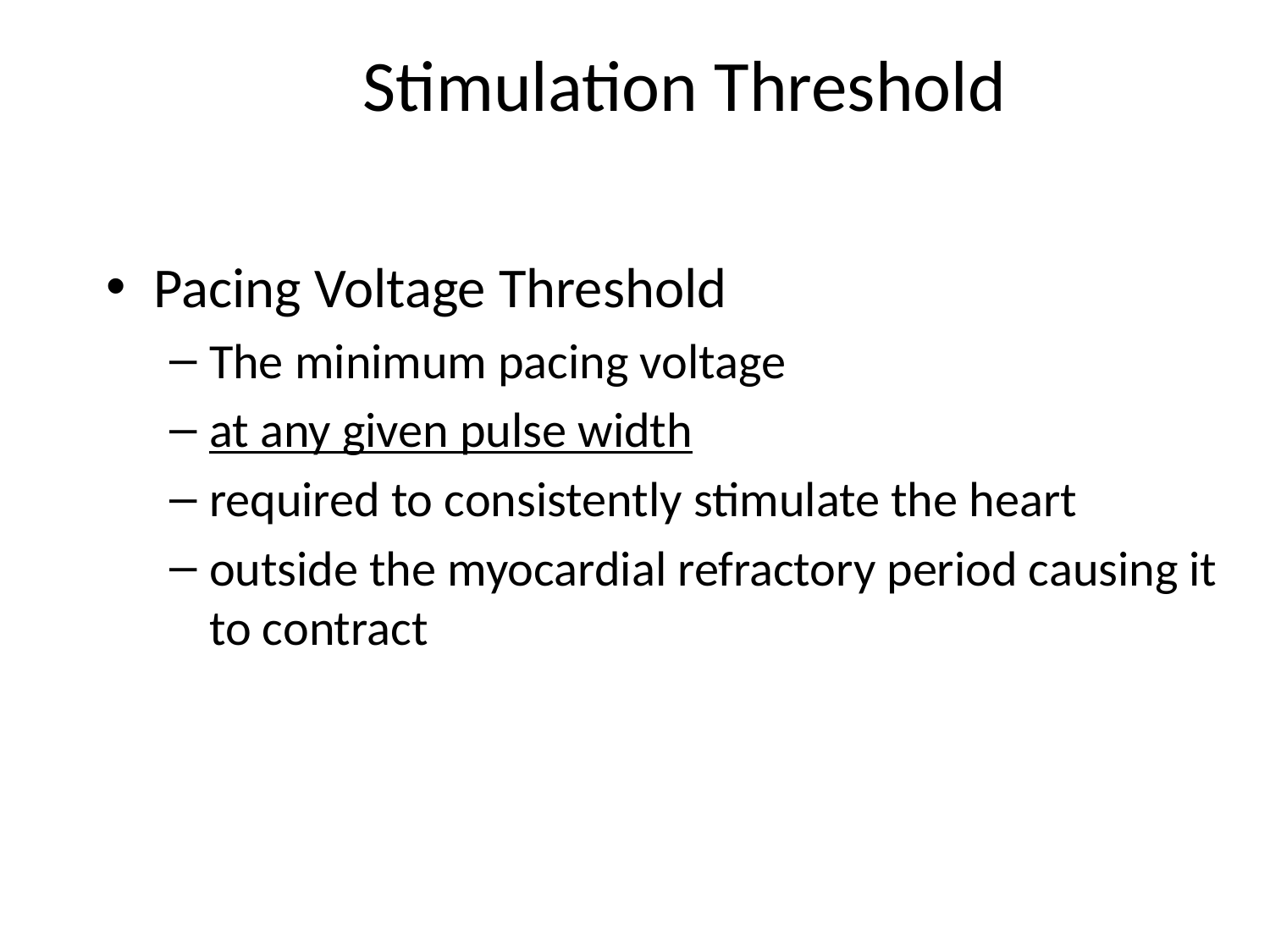

# Stimulation Threshold

Pacing Voltage Threshold
The minimum pacing voltage
at any given pulse width
required to consistently stimulate the heart
outside the myocardial refractory period causing it to contract